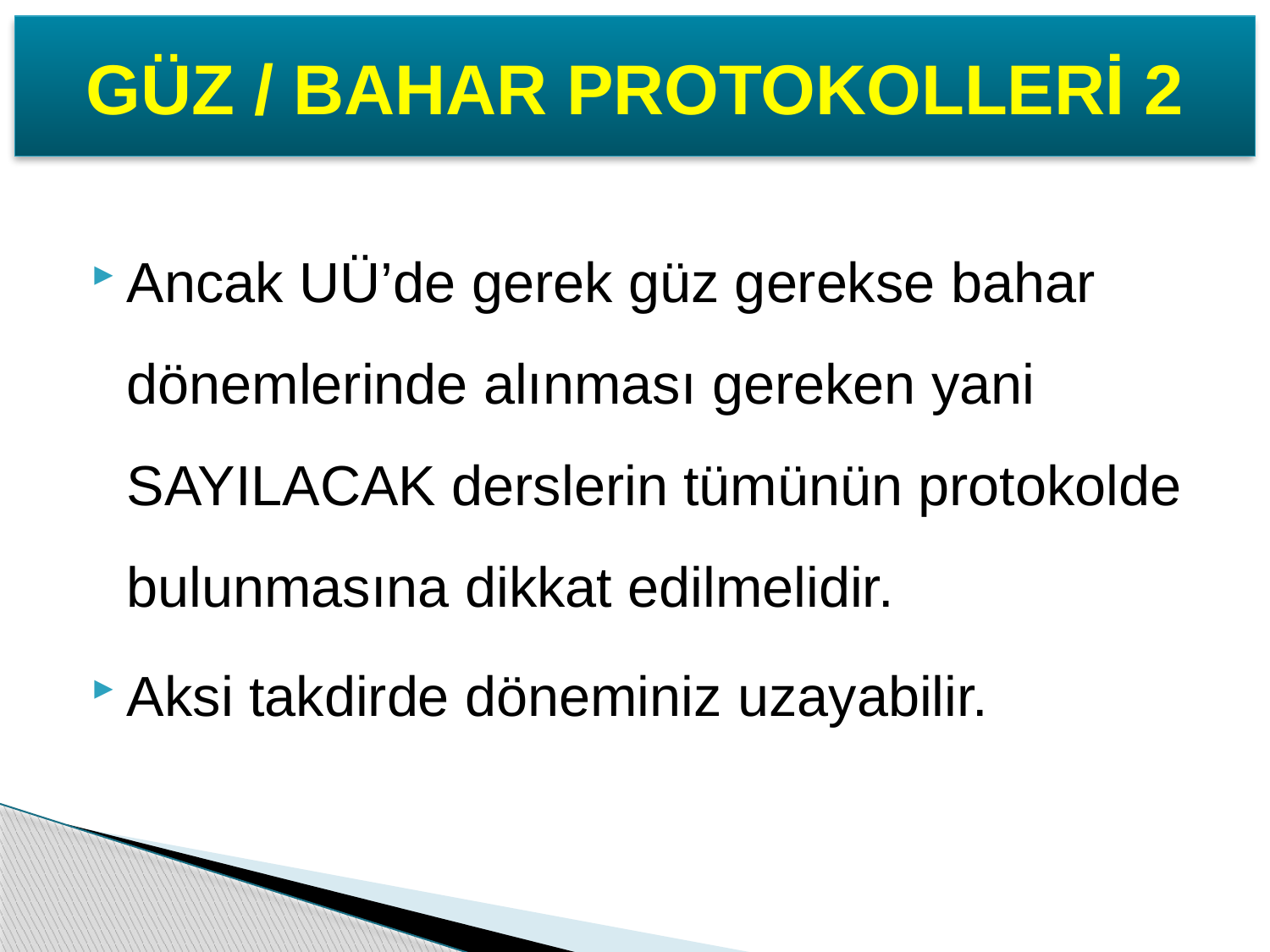

GÜZ / BAHAR PROTOKOLLERİ 2
Ancak UÜ’de gerek güz gerekse bahar dönemlerinde alınması gereken yani SAYILACAK derslerin tümünün protokolde bulunmasına dikkat edilmelidir.
Aksi takdirde döneminiz uzayabilir.